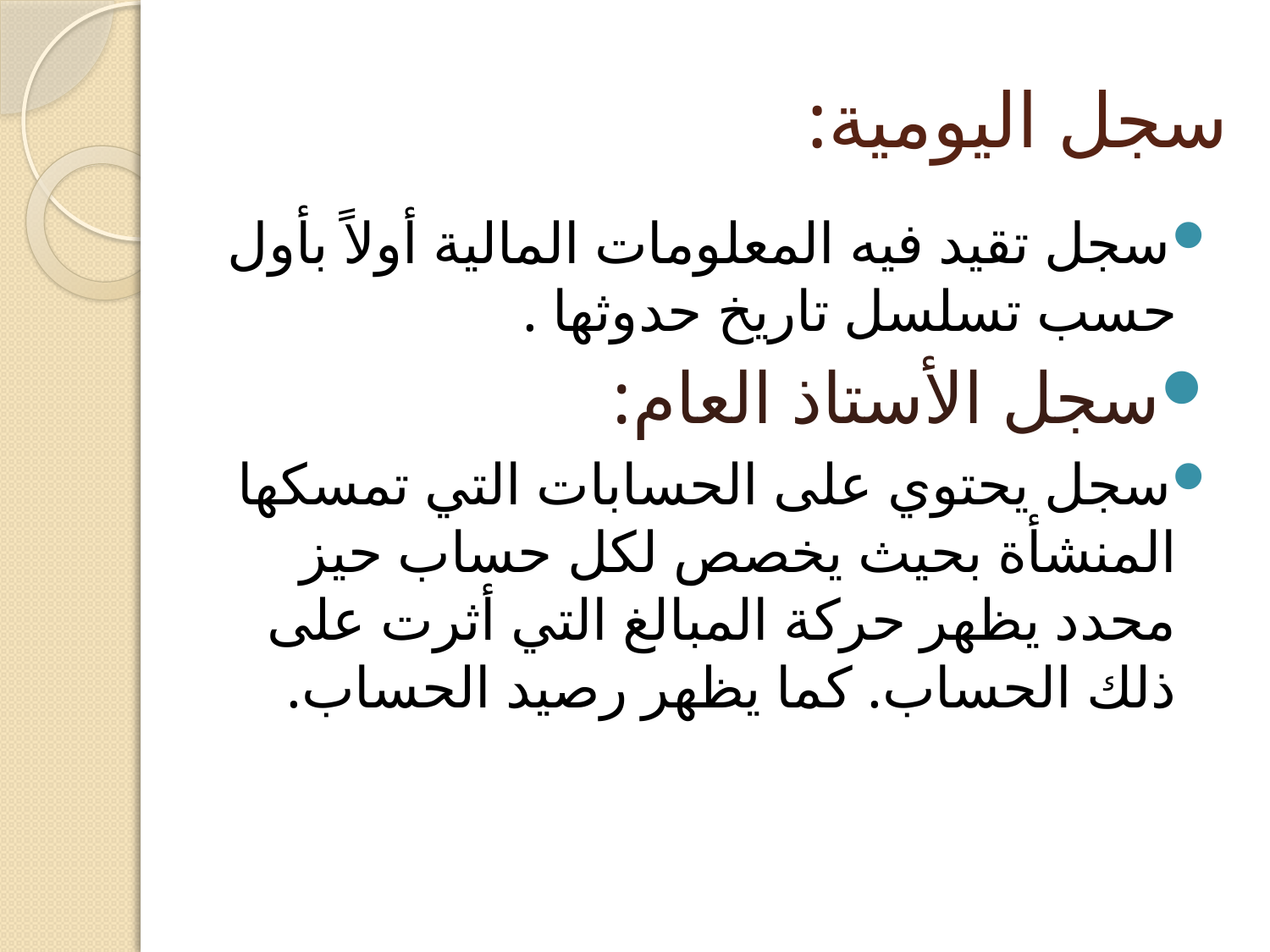

# سجل اليومية:
سجل تقيد فيه المعلومات المالية أولاً بأول حسب تسلسل تاريخ حدوثها .
سجل الأستاذ العام:
سجل يحتوي على الحسابات التي تمسكها المنشأة بحيث يخصص لكل حساب حيز محدد يظهر حركة المبالغ التي أثرت على ذلك الحساب. كما يظهر رصيد الحساب.